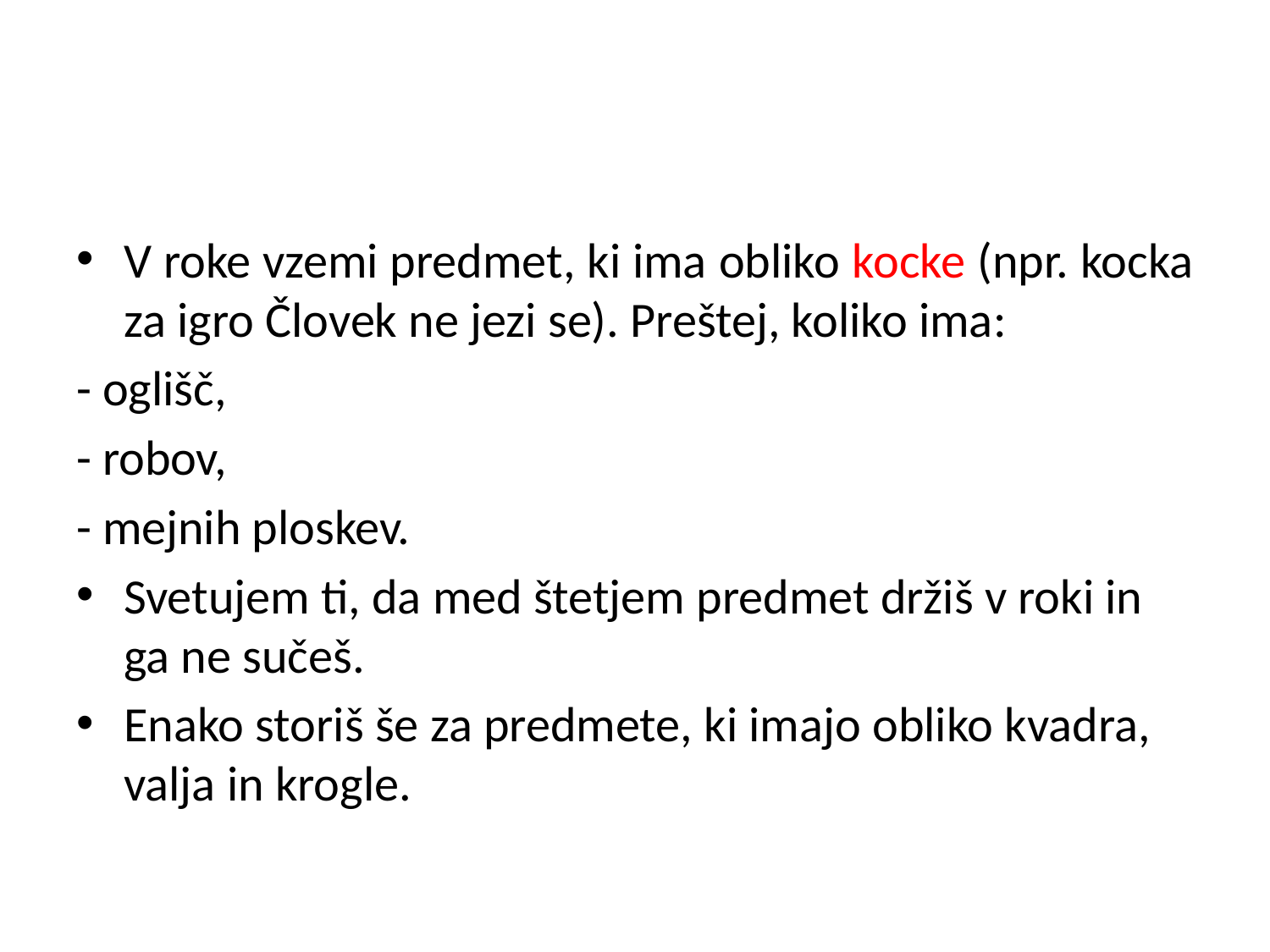

#
V roke vzemi predmet, ki ima obliko kocke (npr. kocka za igro Človek ne jezi se). Preštej, koliko ima:
- oglišč,
- robov,
- mejnih ploskev.
Svetujem ti, da med štetjem predmet držiš v roki in ga ne sučeš.
Enako storiš še za predmete, ki imajo obliko kvadra, valja in krogle.